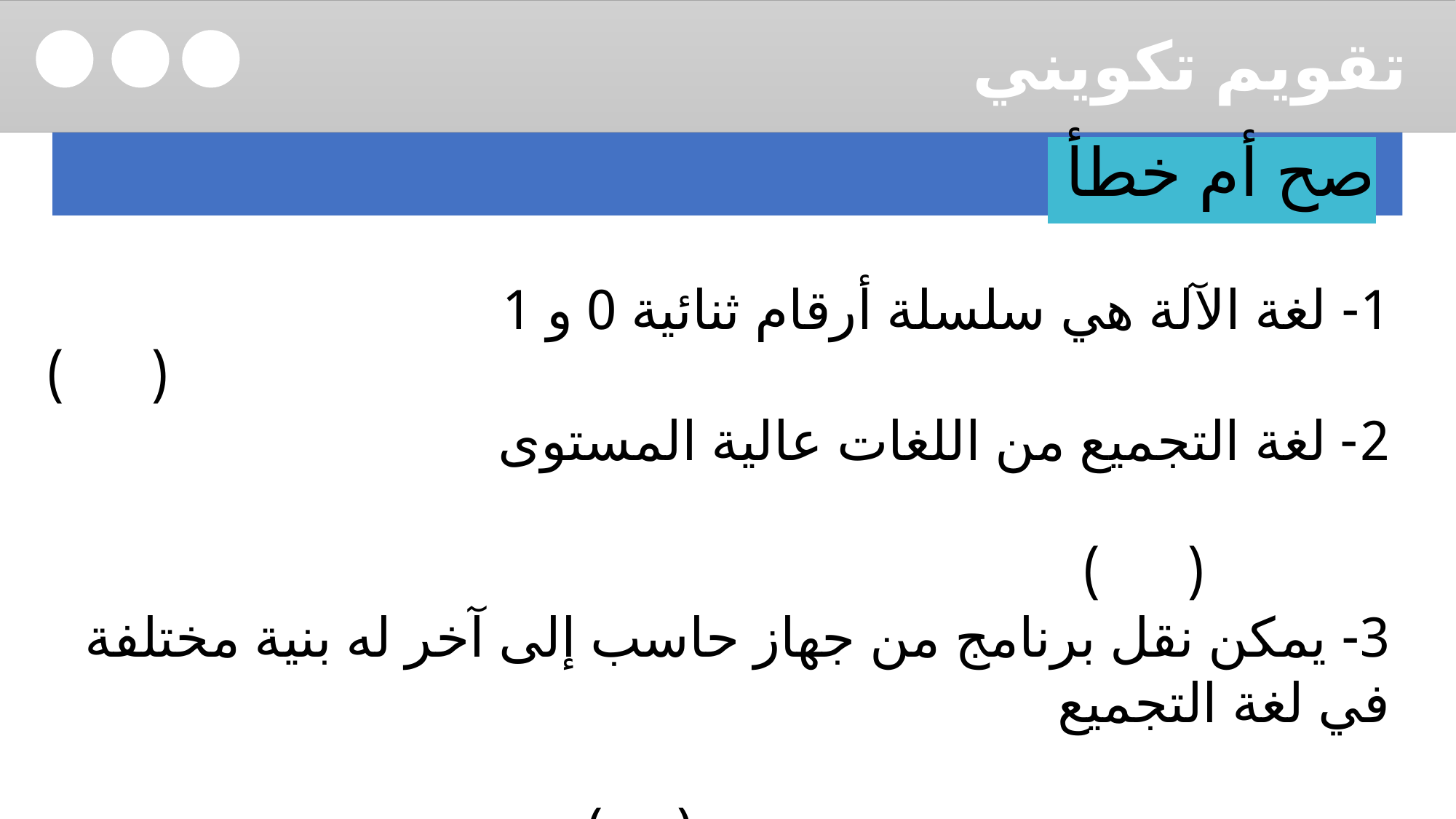

تقويم تكويني

 صح أم خطأ

1- لغة الآلة هي سلسلة أرقام ثنائية 0 و 1                                                                                                                       (      )
2- لغة التجميع من اللغات عالية المستوى                                                                                                                                              (      )
3- يمكن نقل برنامج من جهاز حاسب إلى آخر له بنية مختلفة في لغة التجميع
                                                                                                                                                 (     )